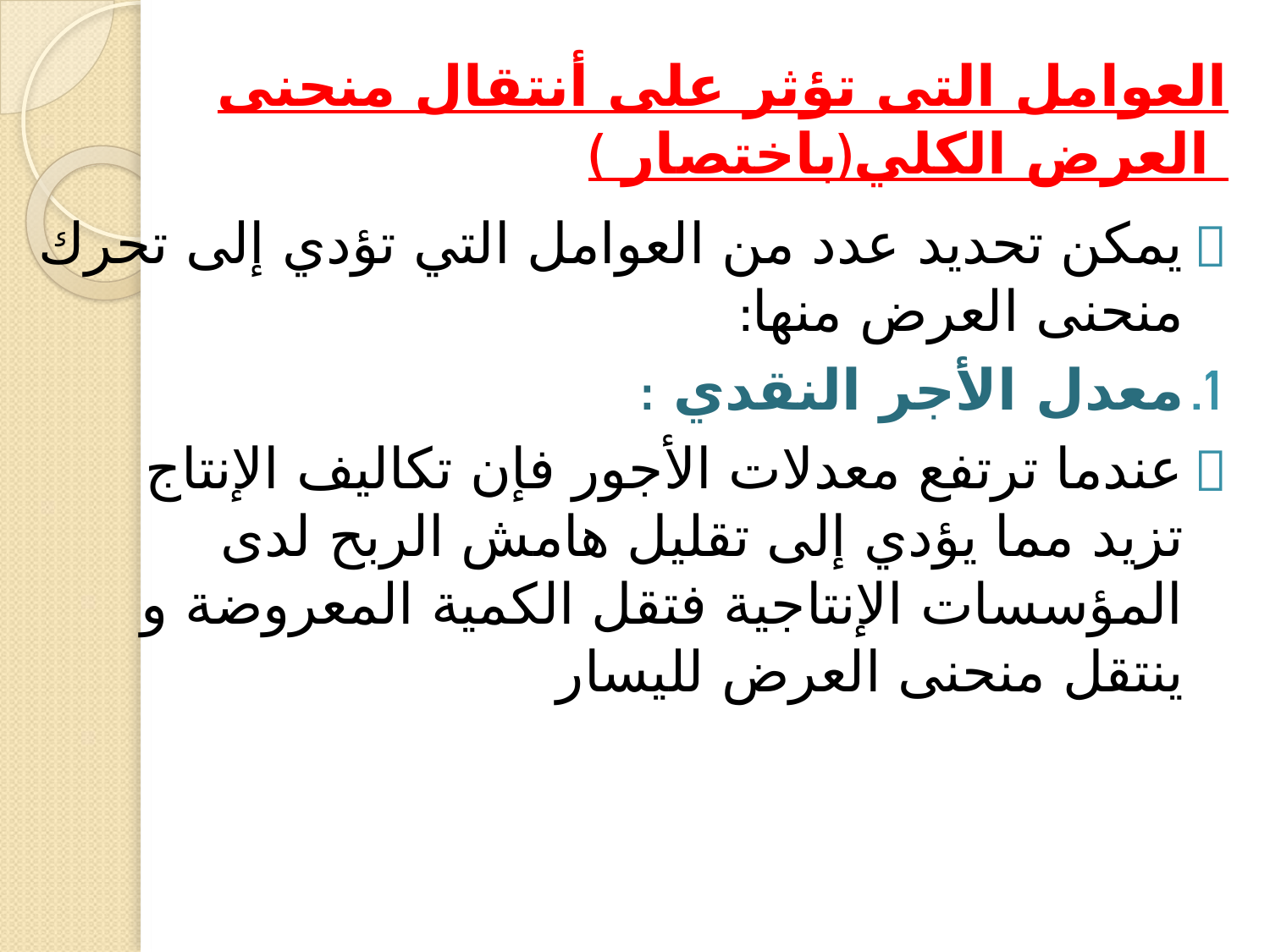

# العوامل التى تؤثر على أنتقال منحنى العرض الكلي(باختصار )
يمكن تحديد عدد من العوامل التي تؤدي إلى تحرك منحنى العرض منها:
معدل الأجر النقدي :
عندما ترتفع معدلات الأجور فإن تكاليف الإنتاج تزيد مما يؤدي إلى تقليل هامش الربح لدى المؤسسات الإنتاجية فتقل الكمية المعروضة و ينتقل منحنى العرض لليسار